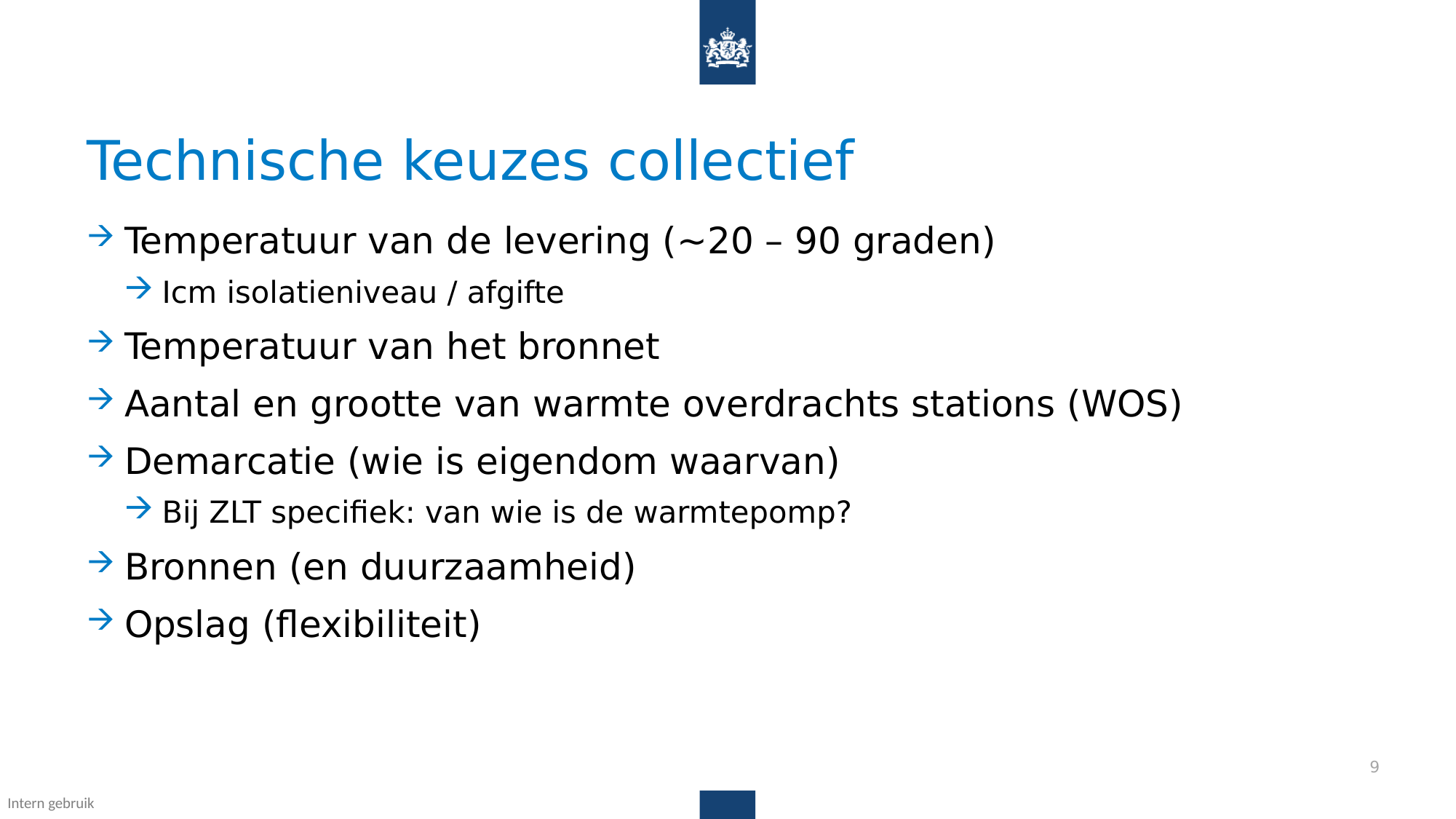

# Technische keuzes collectief
Temperatuur van de levering (~20 – 90 graden)
Icm isolatieniveau / afgifte
Temperatuur van het bronnet
Aantal en grootte van warmte overdrachts stations (WOS)
Demarcatie (wie is eigendom waarvan)
Bij ZLT specifiek: van wie is de warmtepomp?
Bronnen (en duurzaamheid)
Opslag (flexibiliteit)

9